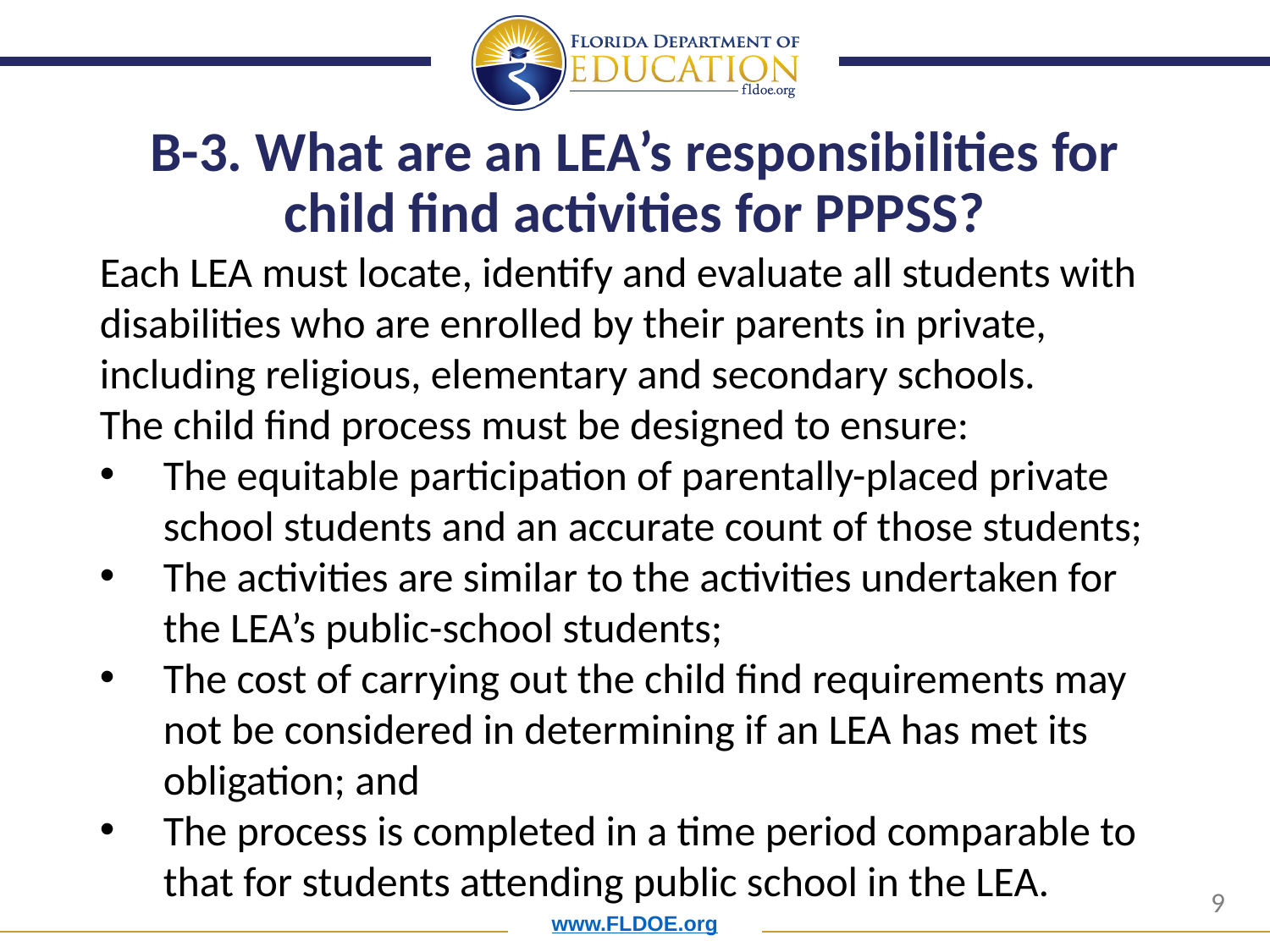

# B-3. What are an LEA’s responsibilities for child find activities for PPPSS?
Each LEA must locate, identify and evaluate all students with disabilities who are enrolled by their parents in private, including religious, elementary and secondary schools.
The child find process must be designed to ensure:
The equitable participation of parentally-placed private school students and an accurate count of those students;
The activities are similar to the activities undertaken for the LEA’s public-school students;
The cost of carrying out the child find requirements may not be considered in determining if an LEA has met its obligation; and
The process is completed in a time period comparable to that for students attending public school in the LEA.